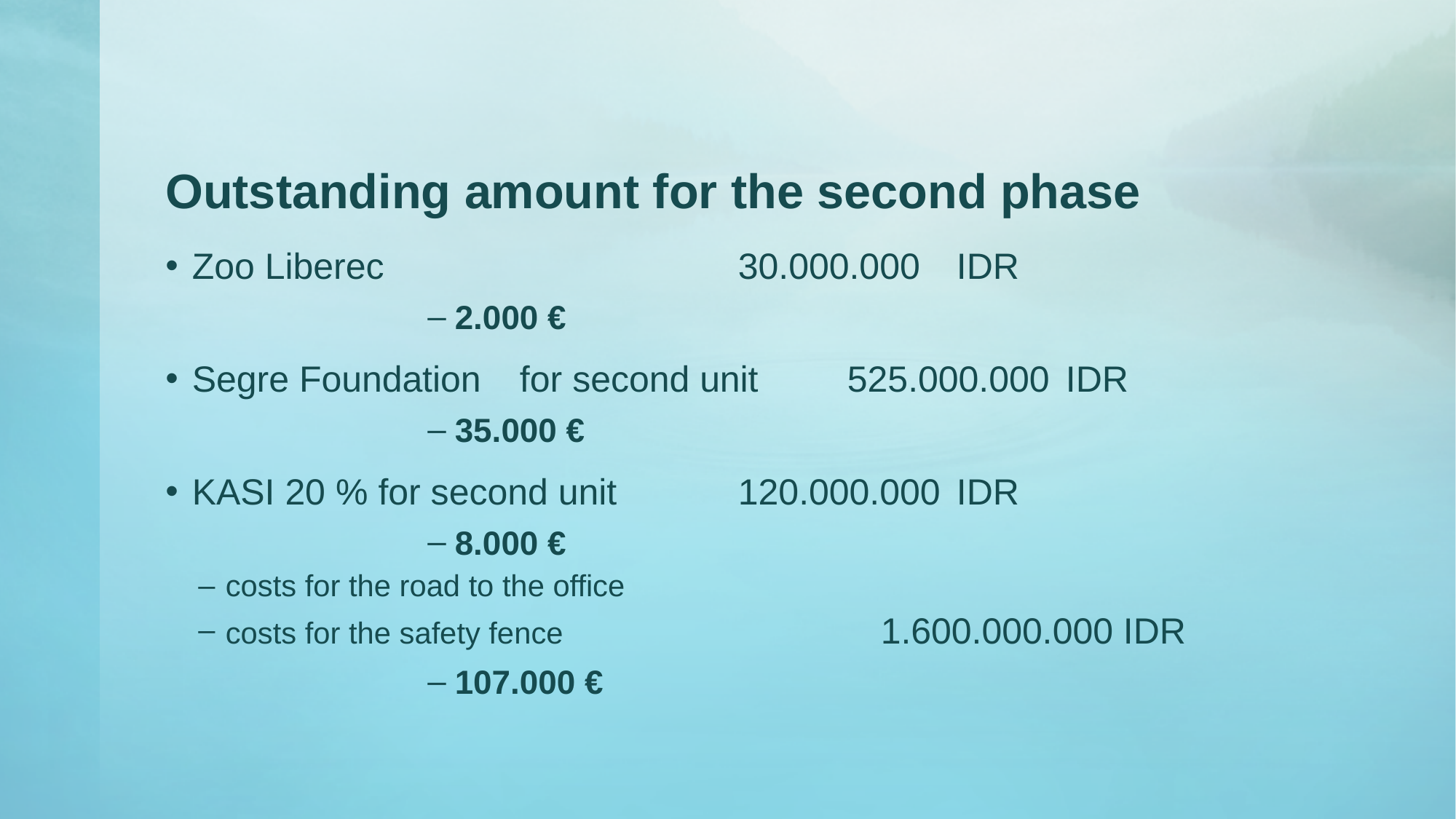

# Outstanding amount for the second phase
Zoo Liberec				30.000.000	IDR
2.000 €
Segre Foundation	for second unit	525.000.000	IDR
35.000 €
KASI 20 % for second unit		120.000.000	IDR
8.000 €
costs for the road to the office
costs for the safety fence 			1.600.000.000 IDR
107.000 €